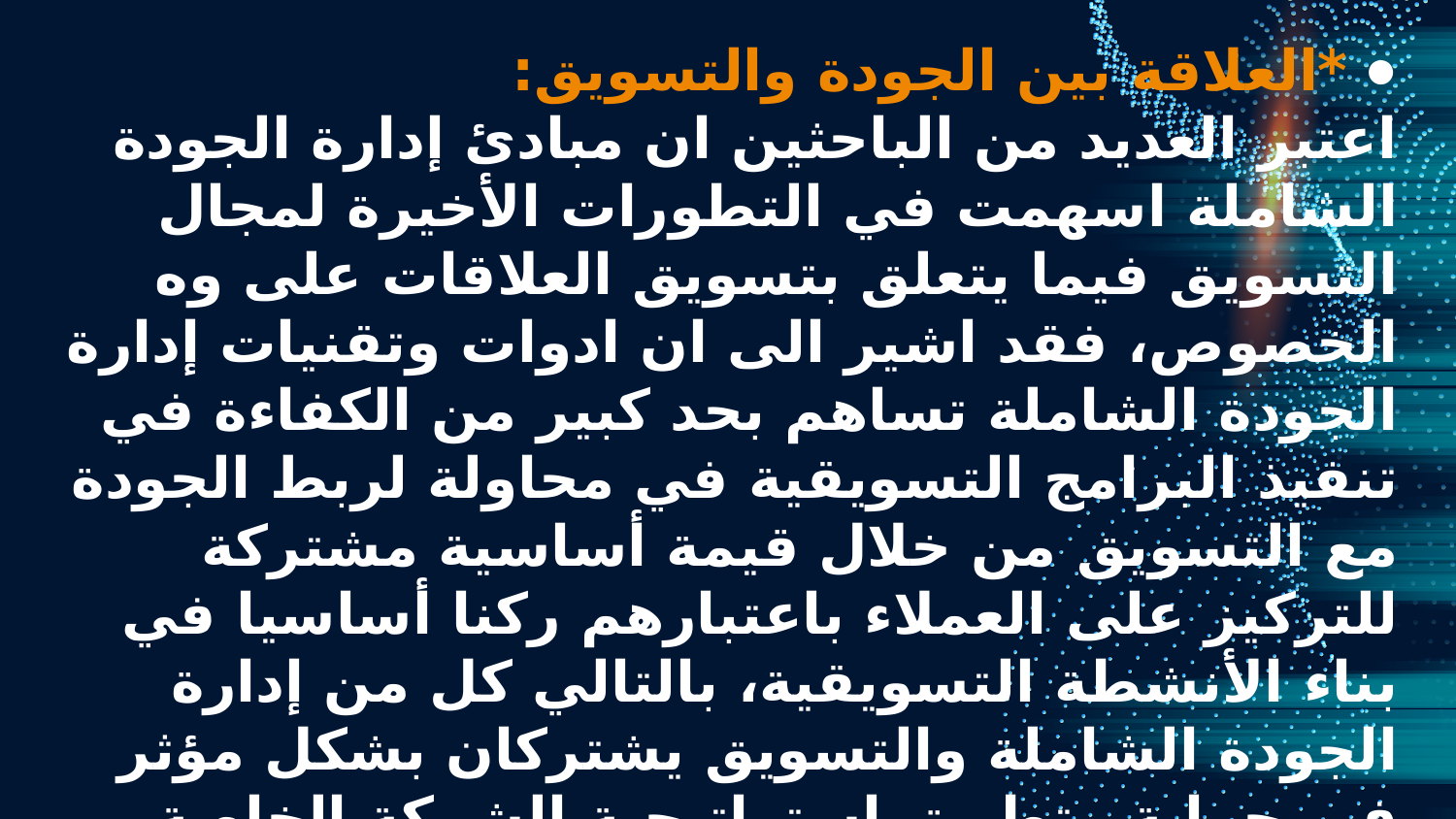

*العلاقة بين الجودة والتسويق:
اعتبر العديد من الباحثين ان مبادئ إدارة الجودة الشاملة اسهمت في التطورات الأخيرة لمجال التسويق فيما يتعلق بتسويق العلاقات على وه الخصوص، فقد اشير الى ان ادوات وتقنيات إدارة الجودة الشاملة تساهم بحد كبير من الكفاءة في تنفيذ البرامج التسويقية في محاولة لربط الجودة مع التسويق من خلال قيمة أساسية مشتركة للتركيز على العملاء باعتبارهم ركنا أساسيا في بناء الأنشطة التسويقية، بالتالي كل من إدارة الجودة الشاملة والتسويق يشتركان بشكل مؤثر في حماية وتطبيق استراتيجية الشركة الخاصة بالعملاء, يمكن للتسويق ان يحافظ على جهود إدارة الجودة الشاملة في عملية الذهاب الى السوق حيث ان الجودة هي تقديم افضل قيمة للعملاء بينما التسويق هو عملية تحديد وتطوير وتقديم هذه القيمة